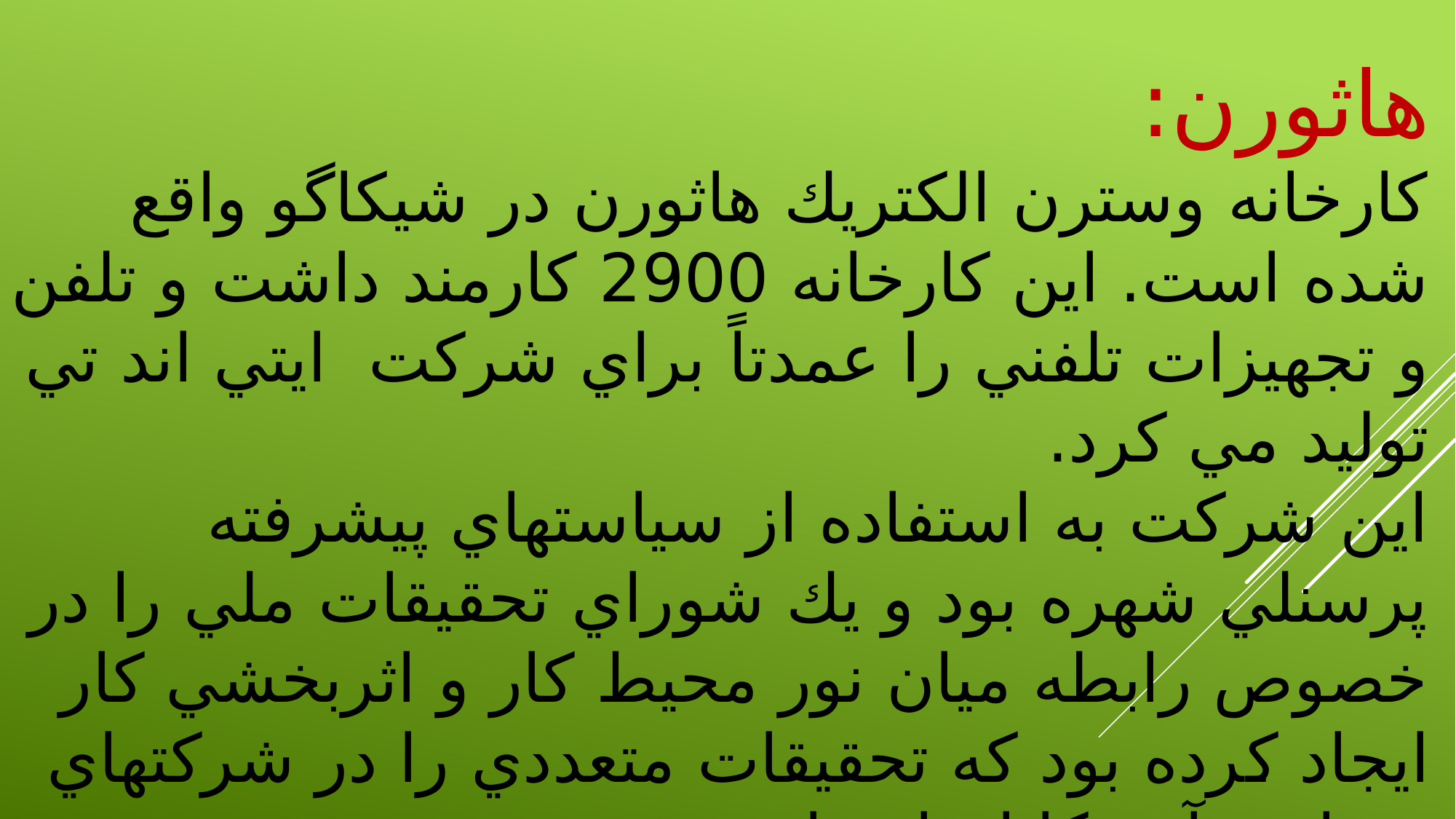

هاثورن:
كارخانه وسترن الكتريك هاثورن در شيكاگو واقع شده است. اين كارخانه 2900 كارمند داشت و تلفن و تجهيزات تلفني را عمدتاً براي شركت  ايتي اند تي توليد مي كرد.
اين شركت به استفاده از سياستهاي پيشرفته پرسنلي شهره بود و يك شوراي تحقيقات ملي را در خصوص رابطه ميان نور محيط كار و اثربخشي كار ايجاد كرده بود كه تحقيقات متعددي را در شركتهاي سراسر آمريكا انجام داده بودند.